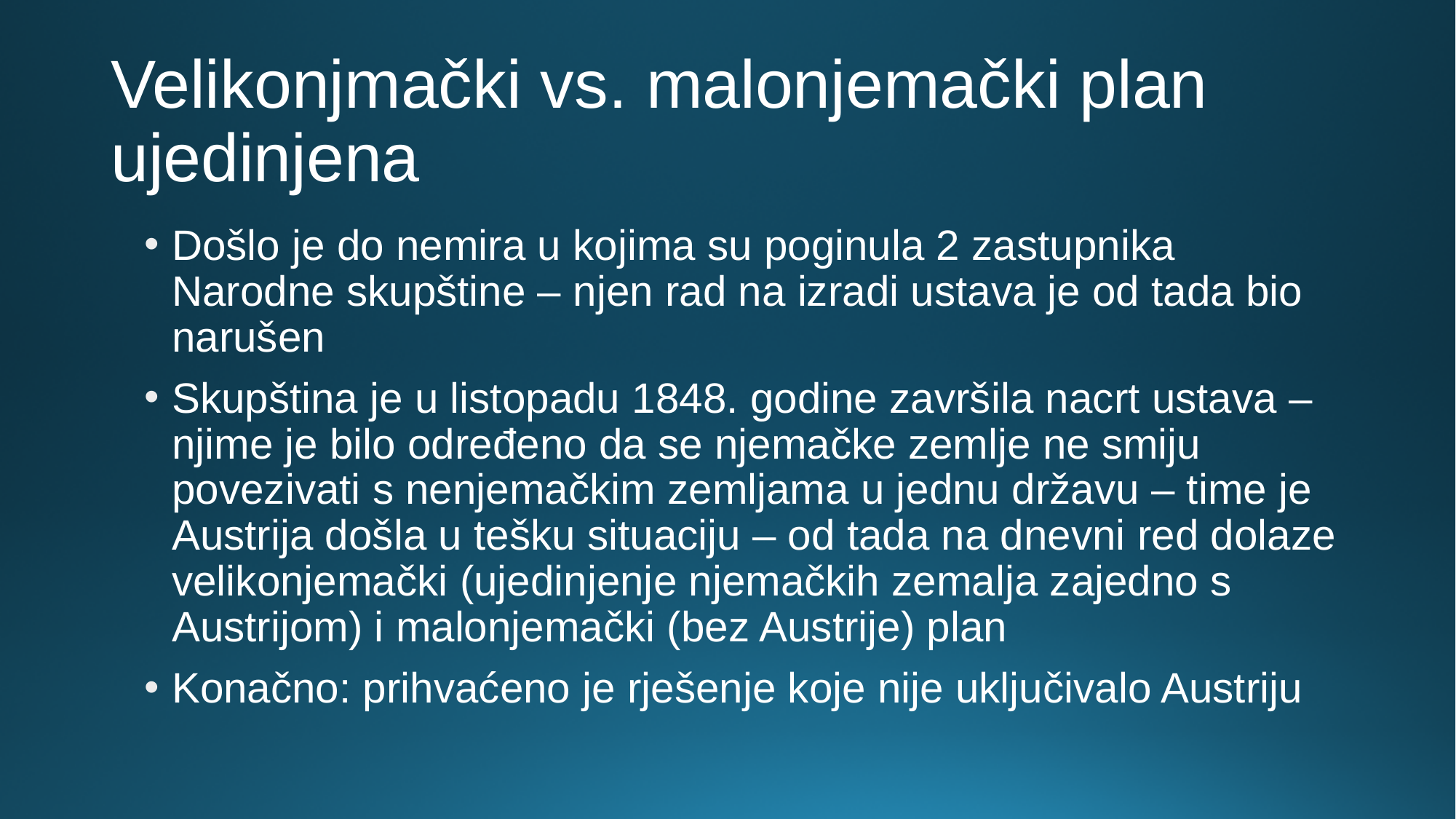

# Velikonjmački vs. malonjemački plan ujedinjena
Došlo je do nemira u kojima su poginula 2 zastupnika Narodne skupštine – njen rad na izradi ustava je od tada bio narušen
Skupština je u listopadu 1848. godine završila nacrt ustava – njime je bilo određeno da se njemačke zemlje ne smiju povezivati s nenjemačkim zemljama u jednu državu – time je Austrija došla u tešku situaciju – od tada na dnevni red dolaze velikonjemački (ujedinjenje njemačkih zemalja zajedno s Austrijom) i malonjemački (bez Austrije) plan
Konačno: prihvaćeno je rješenje koje nije uključivalo Austriju